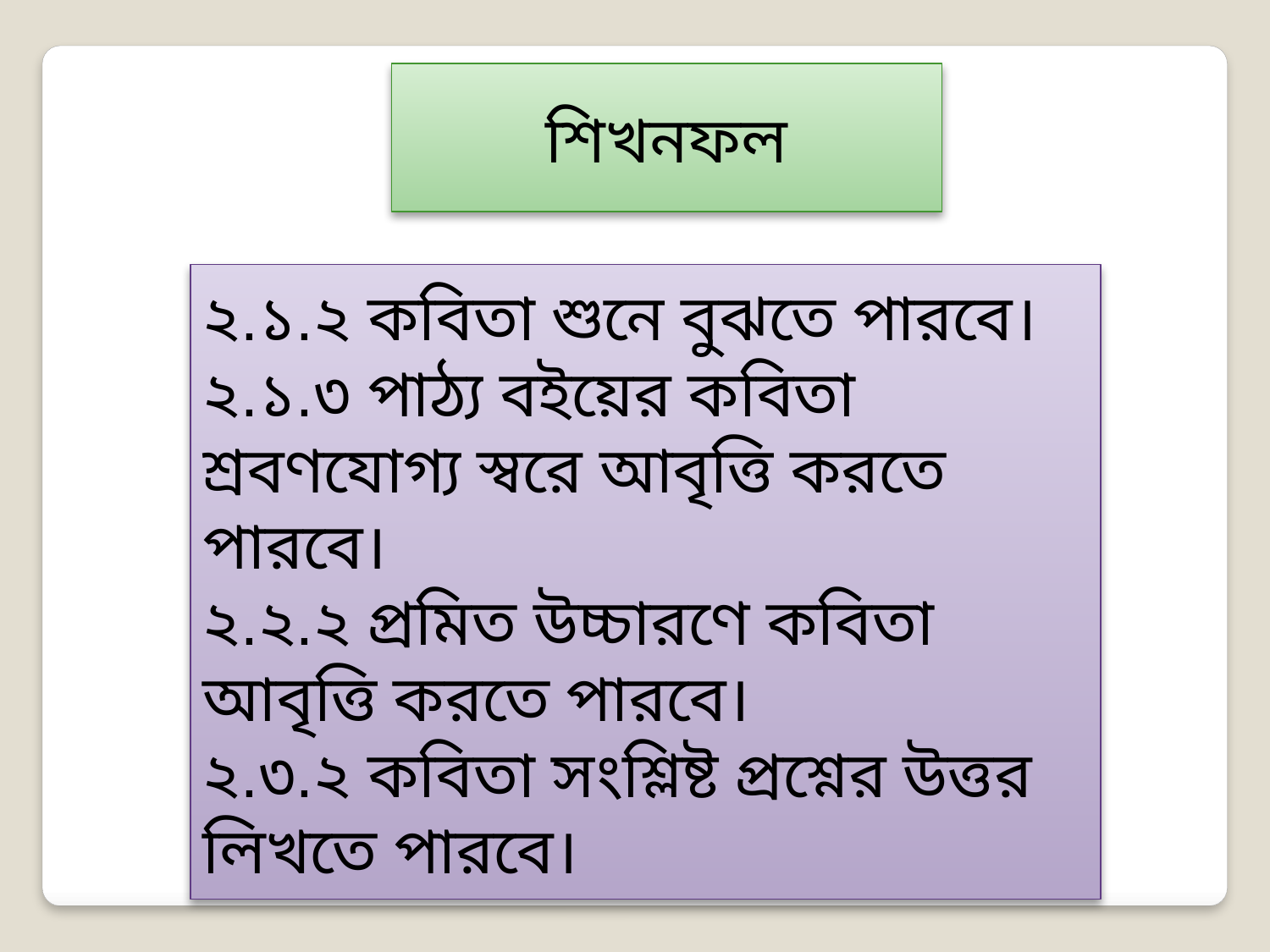

শিখনফল
২.১.২ কবিতা শুনে বুঝতে পারবে।
২.১.৩ পাঠ্য বইয়ের কবিতা শ্রবণযোগ্য স্বরে আবৃত্তি করতে পারবে।
২.২.২ প্রমিত উচ্চারণে কবিতা আবৃত্তি করতে পারবে।
২.৩.২ কবিতা সংশ্লিষ্ট প্রশ্নের উত্তর লিখতে পারবে।